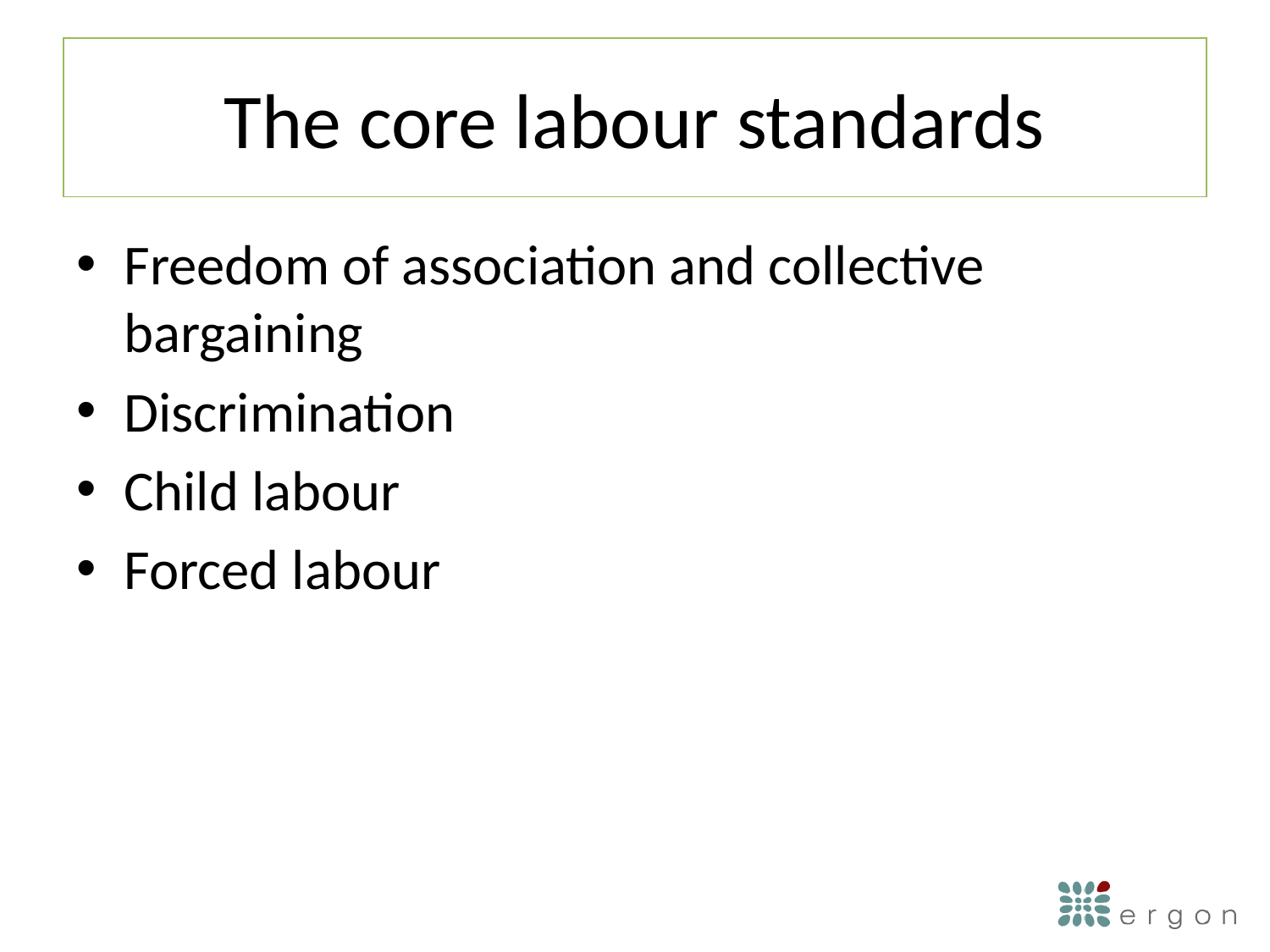

# The core labour standards
Freedom of association and collective bargaining
Discrimination
Child labour
Forced labour